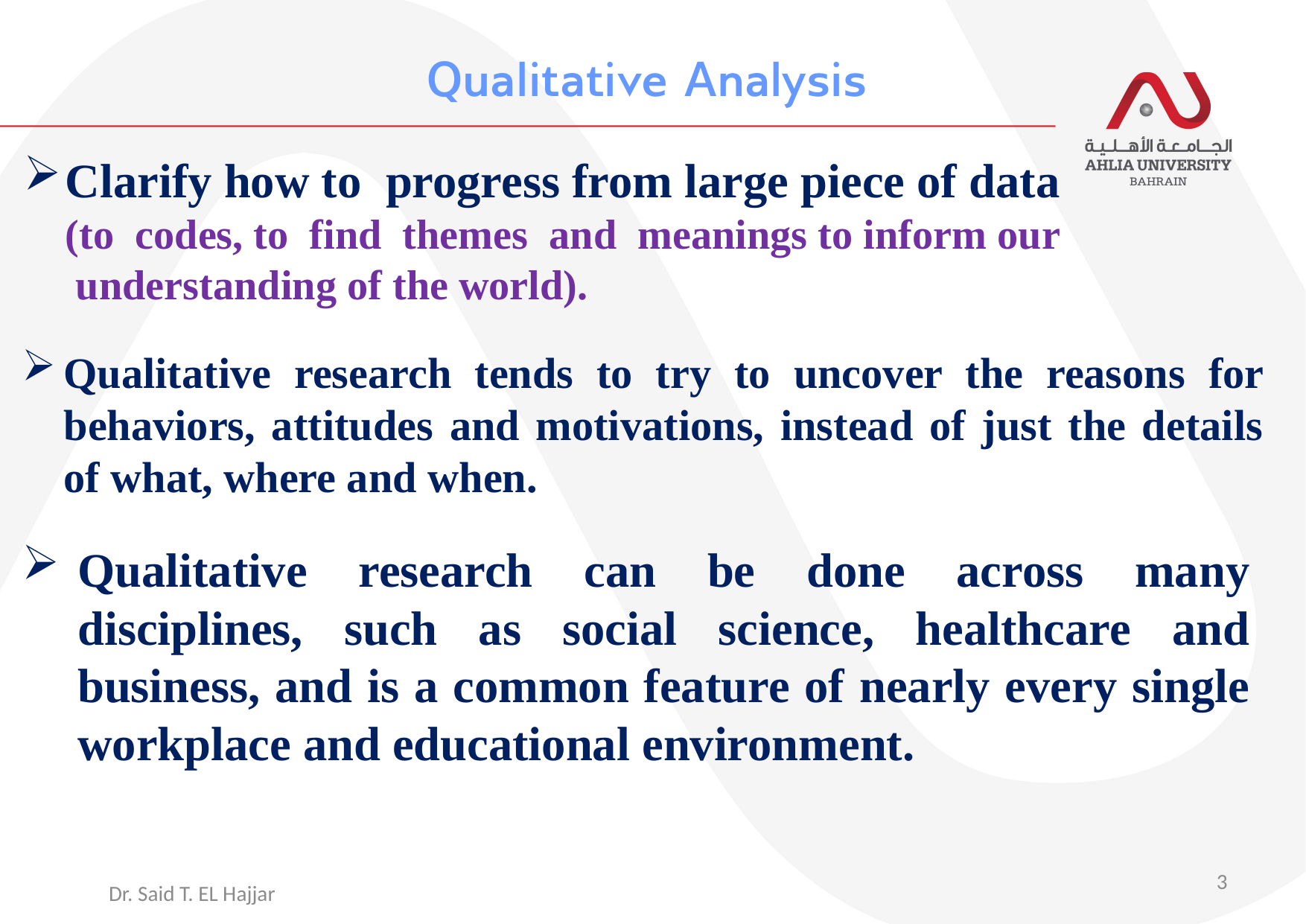

Qualitative Analysis
# Clarify how to  progress from large piece of data (to  codes, to  find  themes  and  meanings to inform our understanding of the world).
Qualitative research tends to try to uncover the reasons for behaviors, attitudes and motivations, instead of just the details of what, where and when.
Qualitative research can be done across many disciplines, such as social science, healthcare and business, and is a common feature of nearly every single workplace and educational environment.
3
Dr. Said T. EL Hajjar